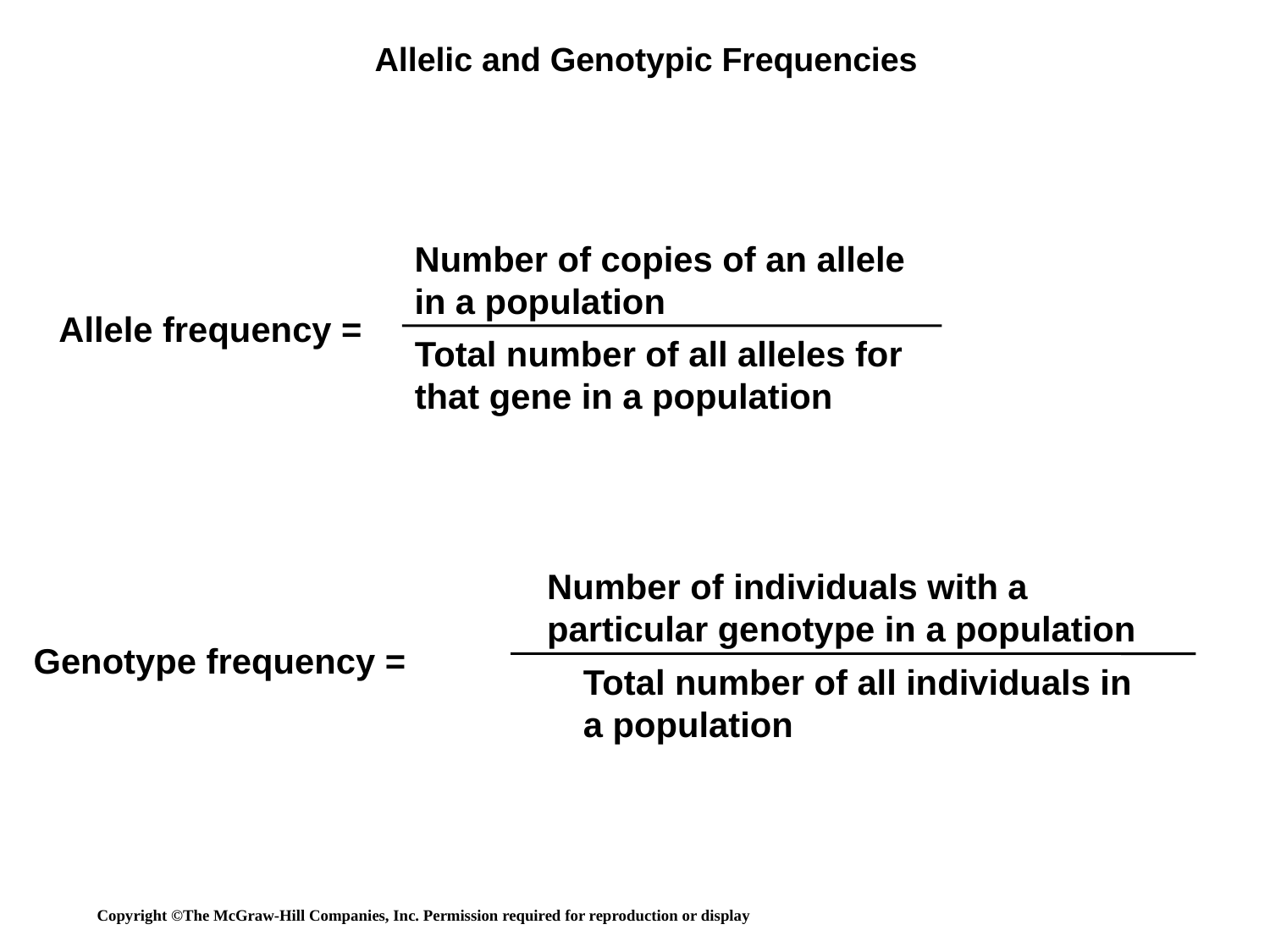

# Allelic and Genotypic Frequencies
Number of copies of an allele in a population
   Allele frequency =

Total number of all alleles for that gene in a population
Number of individuals with a particular genotype in a population
Genotype frequency =

Total number of all individuals in a population
Copyright ©The McGraw-Hill Companies, Inc. Permission required for reproduction or display